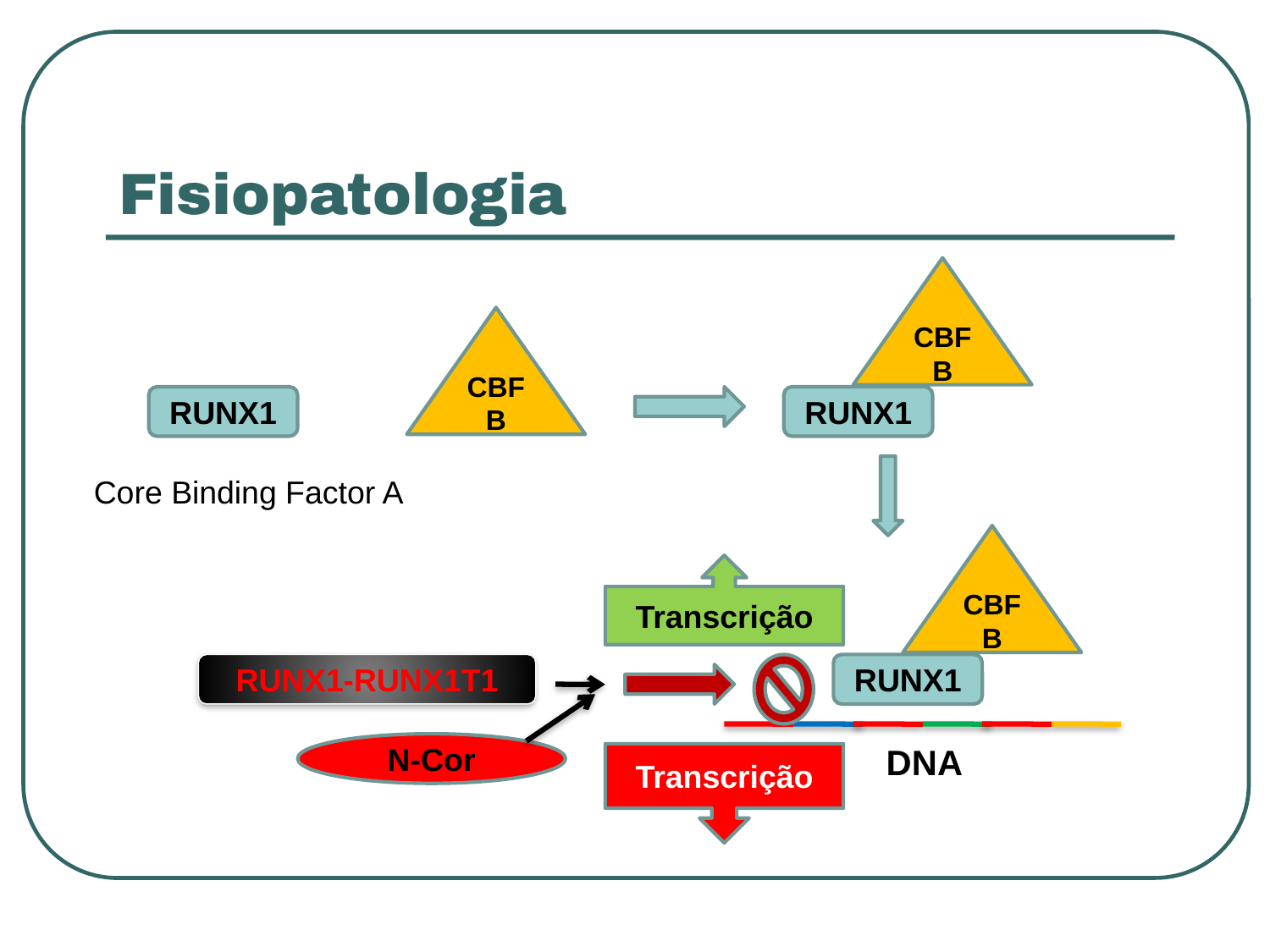

# Fisiopatologia
CBFB
CBFB
RUNX1

RUNX1

Core Binding Factor A
CBFB
Transcrição
RUNX1-RUNX1T1

N-Cor
Transcrição
RUNX1
DNA